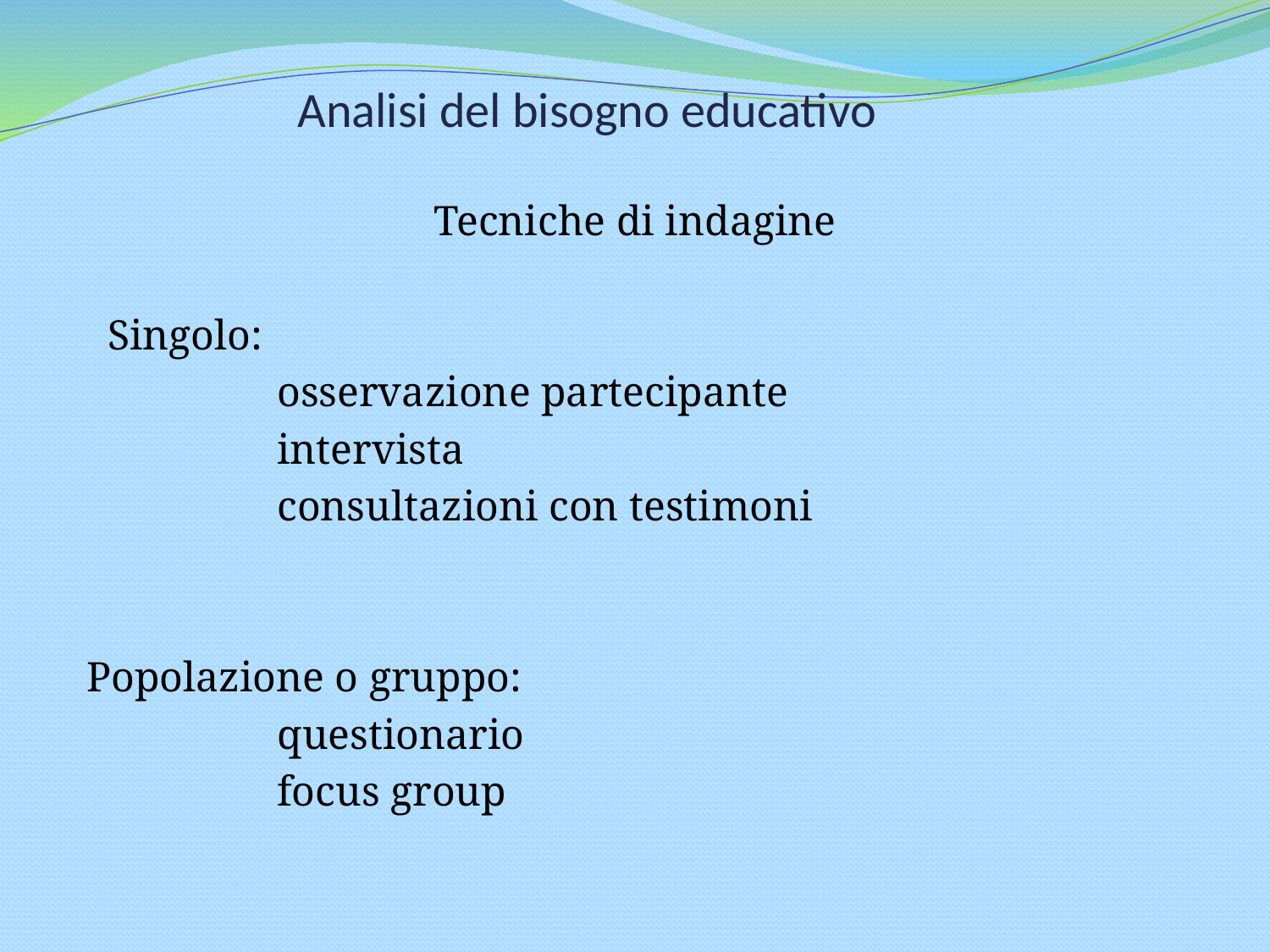

# Analisi del bisogno educativo
 Tecniche di indagine

   Singolo:
                   osservazione partecipante
                   intervista
                   consultazioni con testimoni

 Popolazione o gruppo:
                   questionario
                   focus group